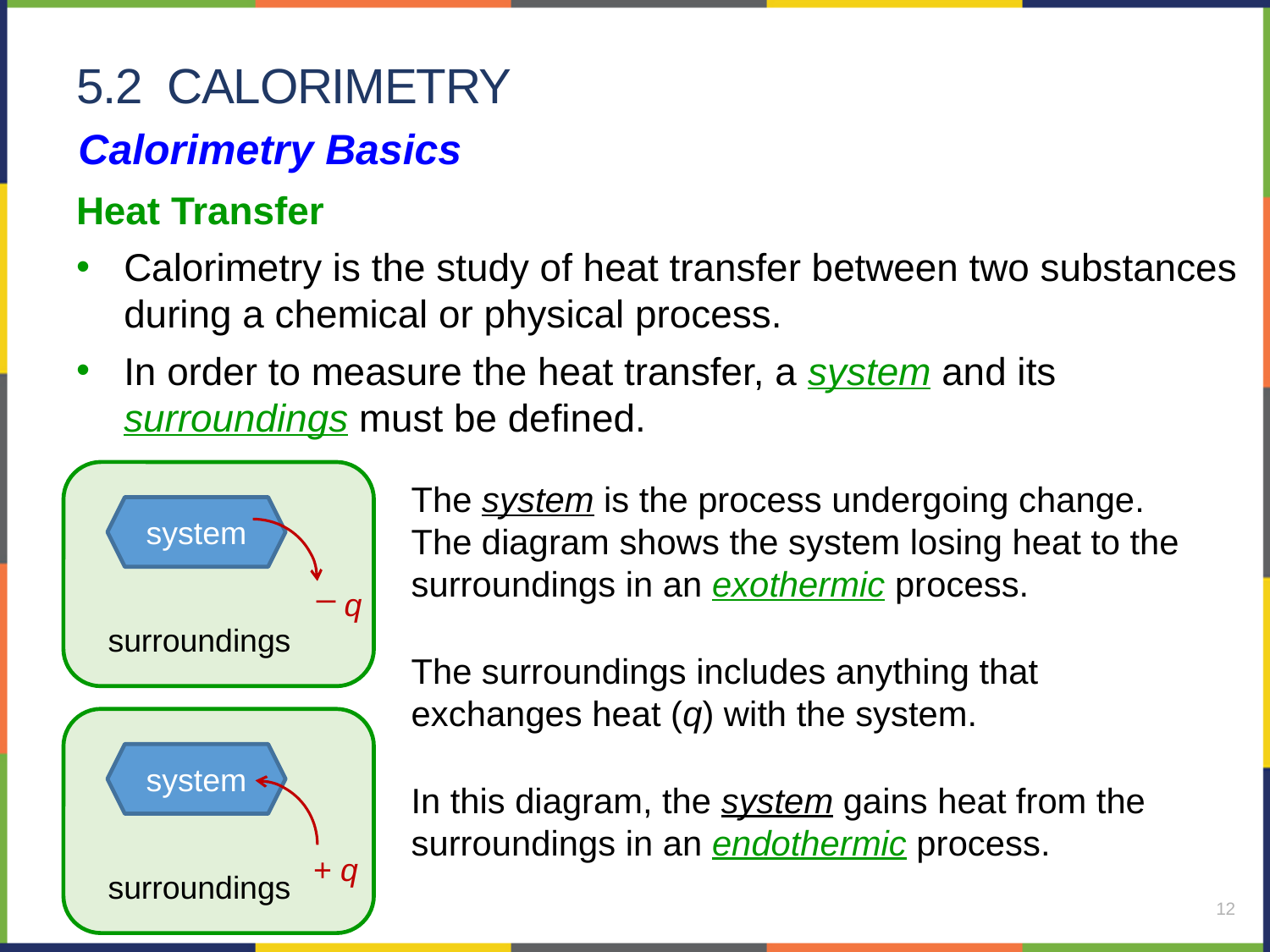

# 5.2  Calorimetry
Calorimetry Basics
Heat Transfer
Calorimetry is the study of heat transfer between two substances during a chemical or physical process.
In order to measure the heat transfer, a system and its surroundings must be defined.

system

⎻ q
surroundings
The system is the process undergoing change.
The diagram shows the system losing heat to the surroundings in an exothermic process.
The surroundings includes anything that exchanges heat (q) with the system.

system

+ q
surroundings
In this diagram, the system gains heat from the surroundings in an endothermic process.
12